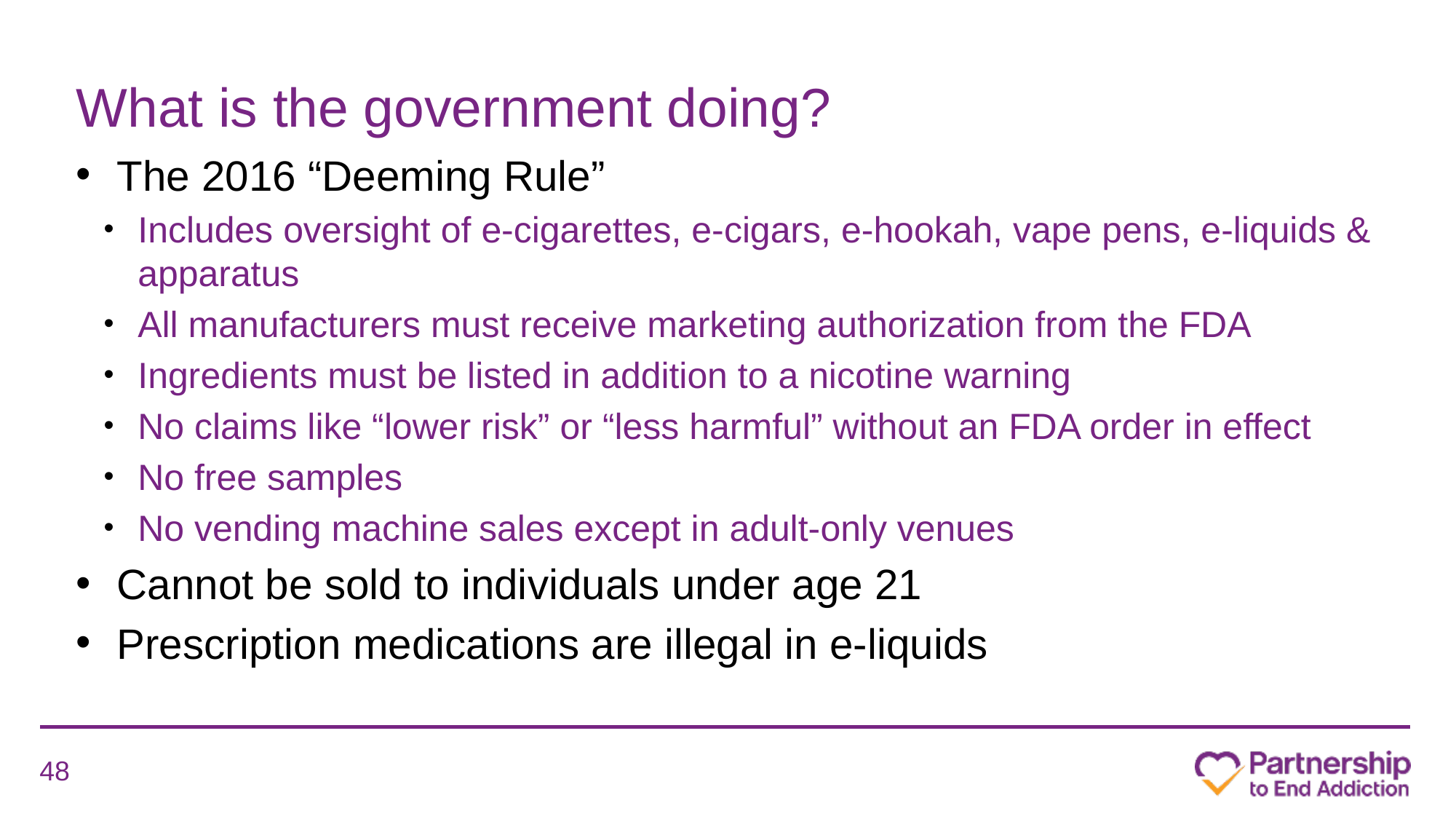

# What is the government doing?
The 2016 “Deeming Rule”
Includes oversight of e-cigarettes, e-cigars, e-hookah, vape pens, e-liquids & apparatus
All manufacturers must receive marketing authorization from the FDA
Ingredients must be listed in addition to a nicotine warning
No claims like “lower risk” or “less harmful” without an FDA order in effect
No free samples
No vending machine sales except in adult-only venues
Cannot be sold to individuals under age 21
Prescription medications are illegal in e-liquids

48